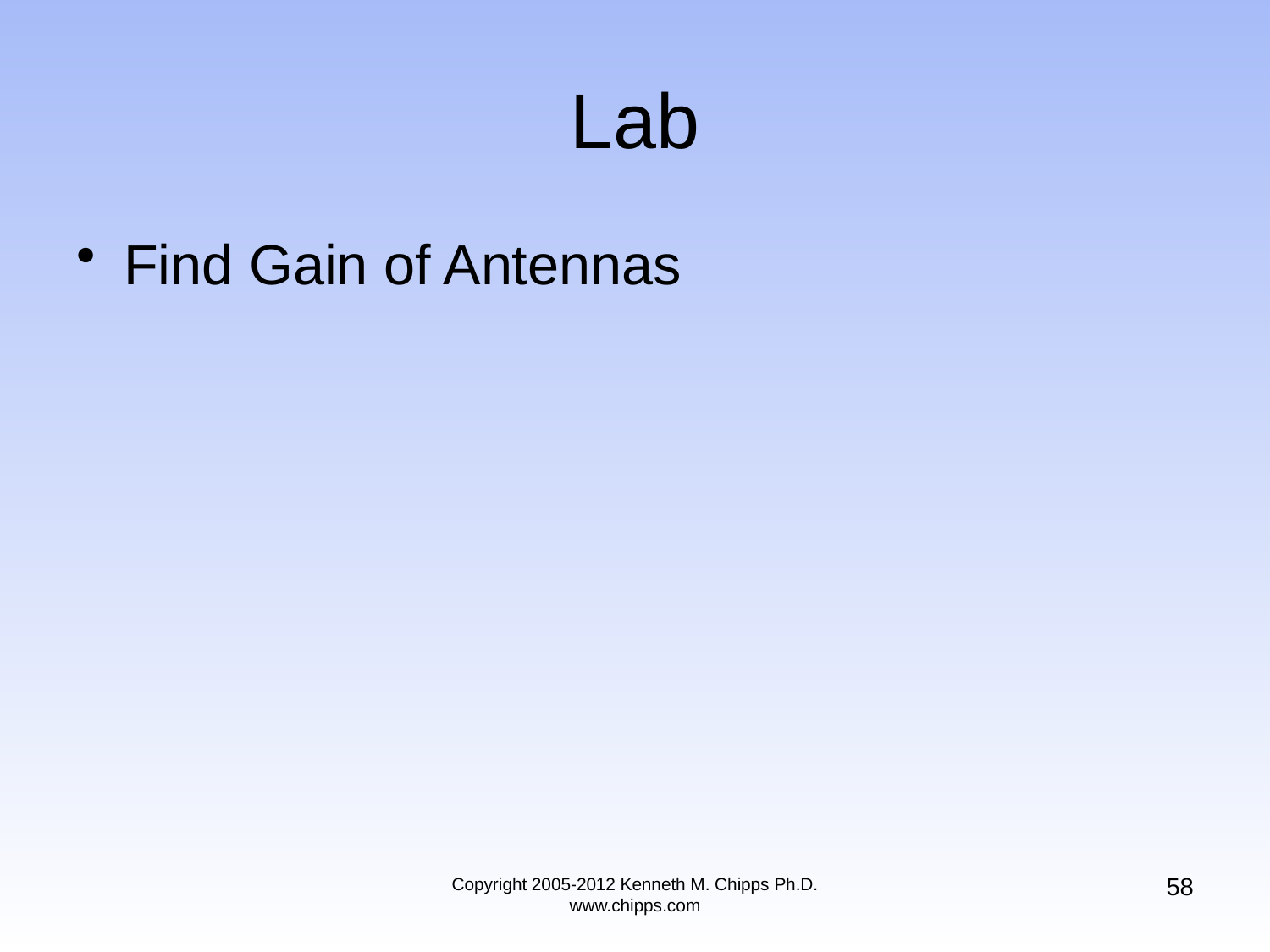

# Lab
Find Gain of Antennas
58
Copyright 2005-2012 Kenneth M. Chipps Ph.D. www.chipps.com